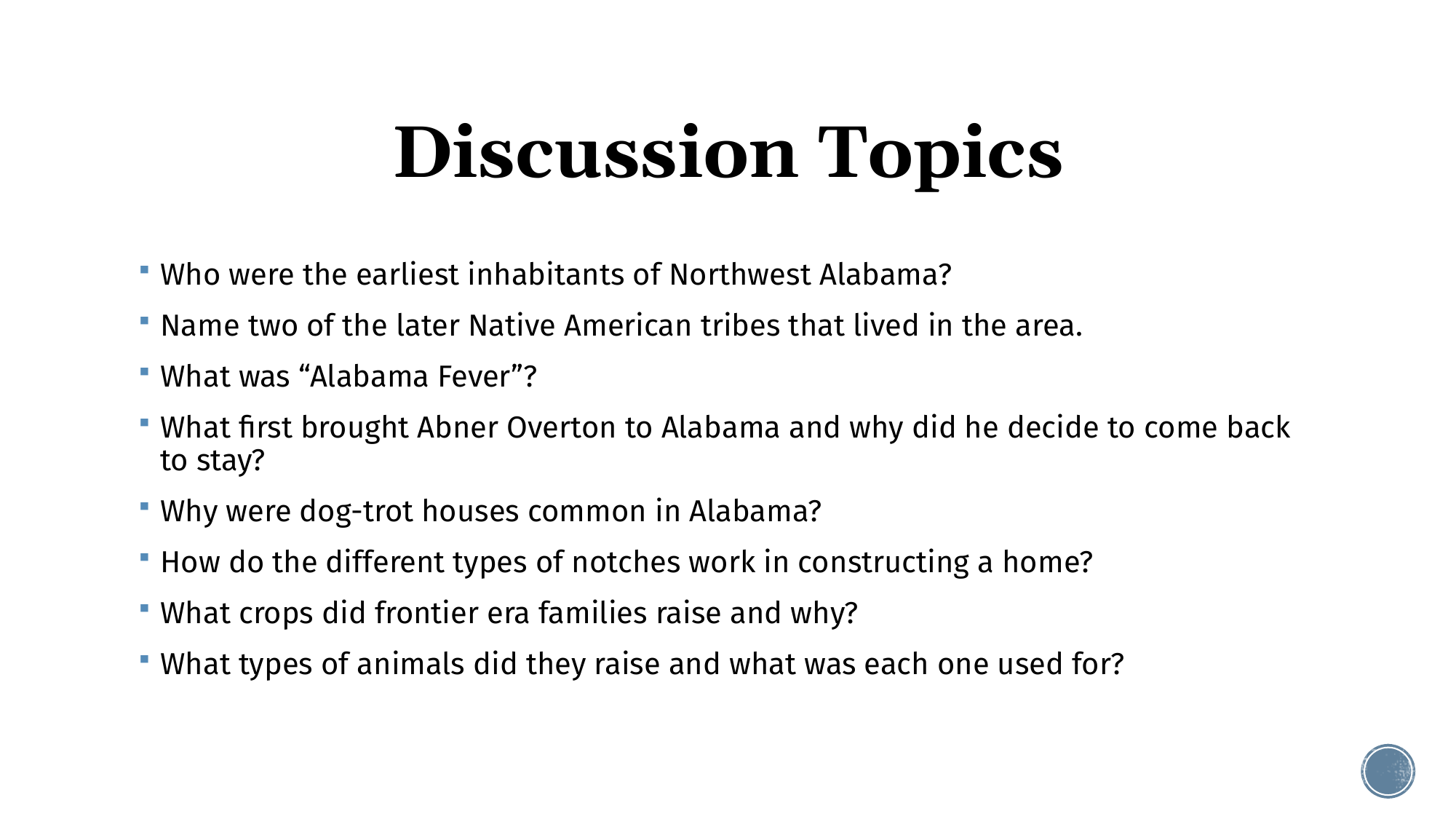

# Discussion Topics
Who were the earliest inhabitants of Northwest Alabama?
Name two of the later Native American tribes that lived in the area.
What was “Alabama Fever”?
What first brought Abner Overton to Alabama and why did he decide to come back to stay?
Why were dog-trot houses common in Alabama?
How do the different types of notches work in constructing a home?
What crops did frontier era families raise and why?
What types of animals did they raise and what was each one used for?